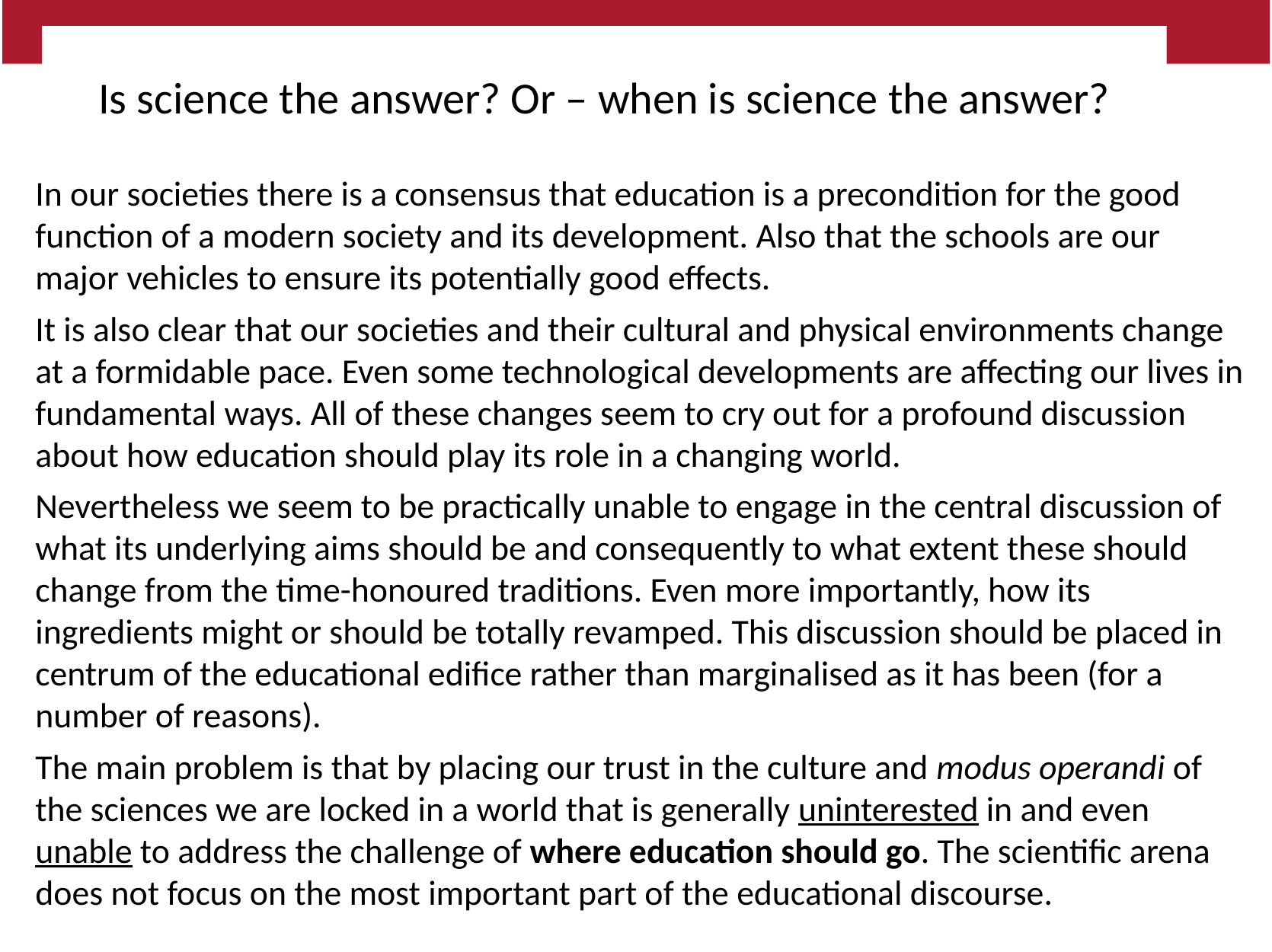

# Is science the answer? Or – when is science the answer?
In our societies there is a consensus that education is a precondition for the good function of a modern society and its development. Also that the schools are our major vehicles to ensure its potentially good effects.
It is also clear that our societies and their cultural and physical environments change at a formidable pace. Even some technological developments are affecting our lives in fundamental ways. All of these changes seem to cry out for a profound discussion about how education should play its role in a changing world.
Nevertheless we seem to be practically unable to engage in the central discussion of what its underlying aims should be and consequently to what extent these should change from the time-honoured traditions. Even more importantly, how its ingredients might or should be totally revamped. This discussion should be placed in centrum of the educational edifice rather than marginalised as it has been (for a number of reasons).
The main problem is that by placing our trust in the culture and modus operandi of the sciences we are locked in a world that is generally uninterested in and even unable to address the challenge of where education should go. The scientific arena does not focus on the most important part of the educational discourse.
Jón Torfi Jónasson  NERA Oslo 2018 Panel
7